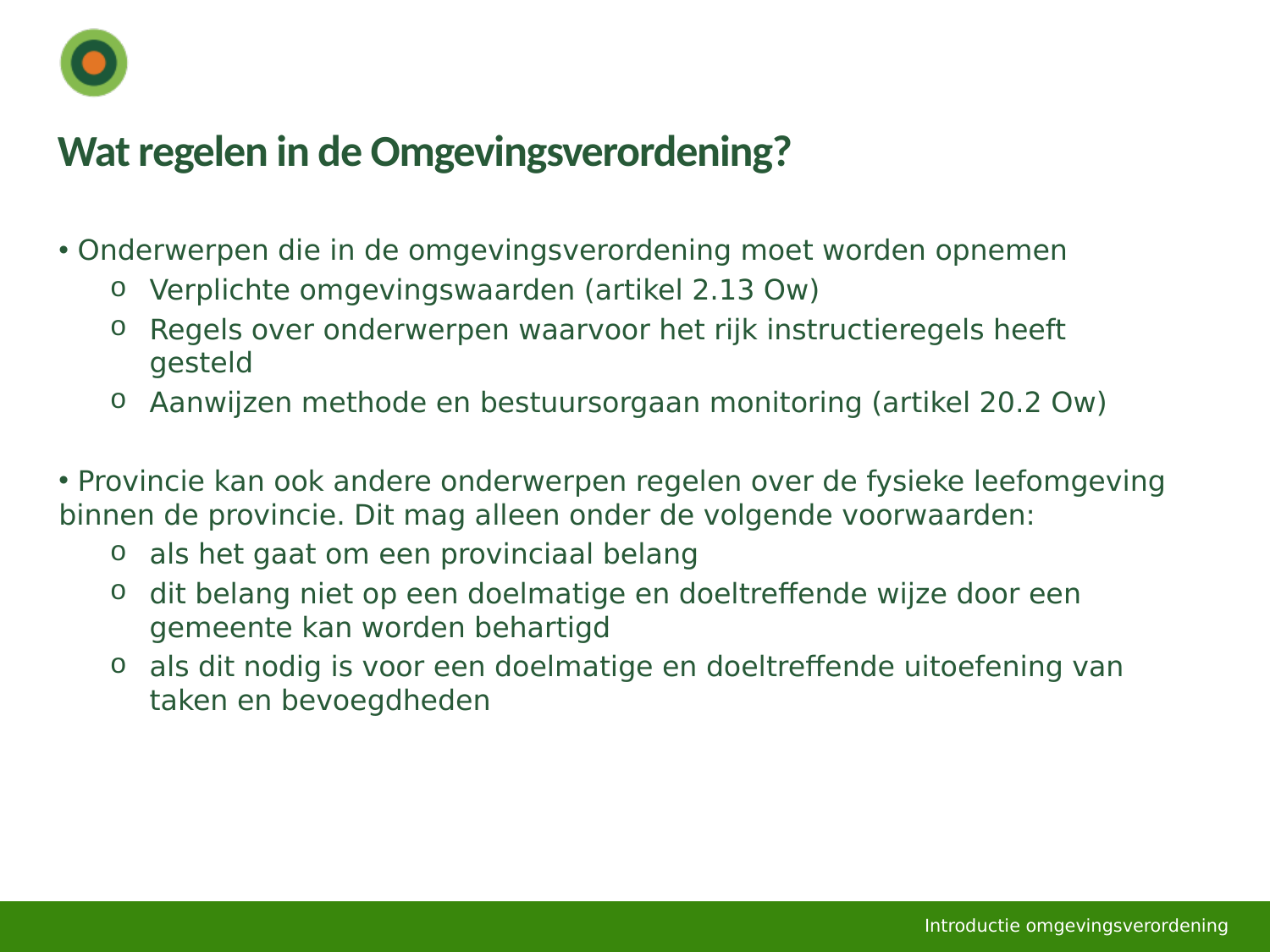

Wat regelen in de Omgevingsverordening?
 Onderwerpen die in de omgevingsverordening moet worden opnemen
Verplichte omgevingswaarden (artikel 2.13 Ow)
Regels over onderwerpen waarvoor het rijk instructieregels heeft gesteld
Aanwijzen methode en bestuursorgaan monitoring (artikel 20.2 Ow)

 Provincie kan ook andere onderwerpen regelen over de fysieke leefomgeving binnen de provincie. Dit mag alleen onder de volgende voorwaarden:
als het gaat om een provinciaal belang
dit belang niet op een doelmatige en doeltreffende wijze door een gemeente kan worden behartigd
als dit nodig is voor een doelmatige en doeltreffende uitoefening van taken en bevoegdheden

Introductie omgevingsverordening